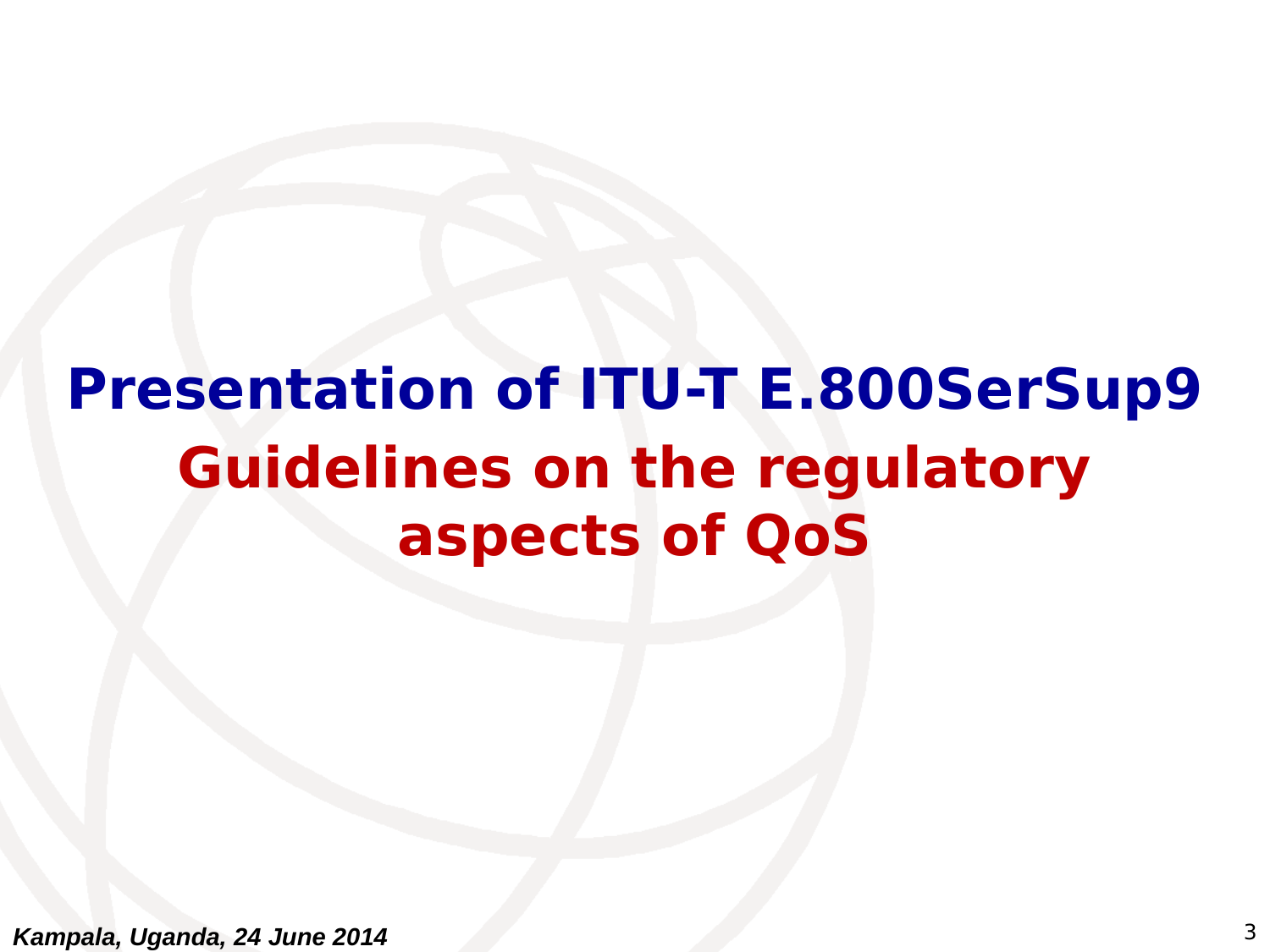

#
Presentation of ITU-T E.800SerSup9
Guidelines on the regulatory
aspects of QoS
3
Kampala, Uganda, 24 June 2014